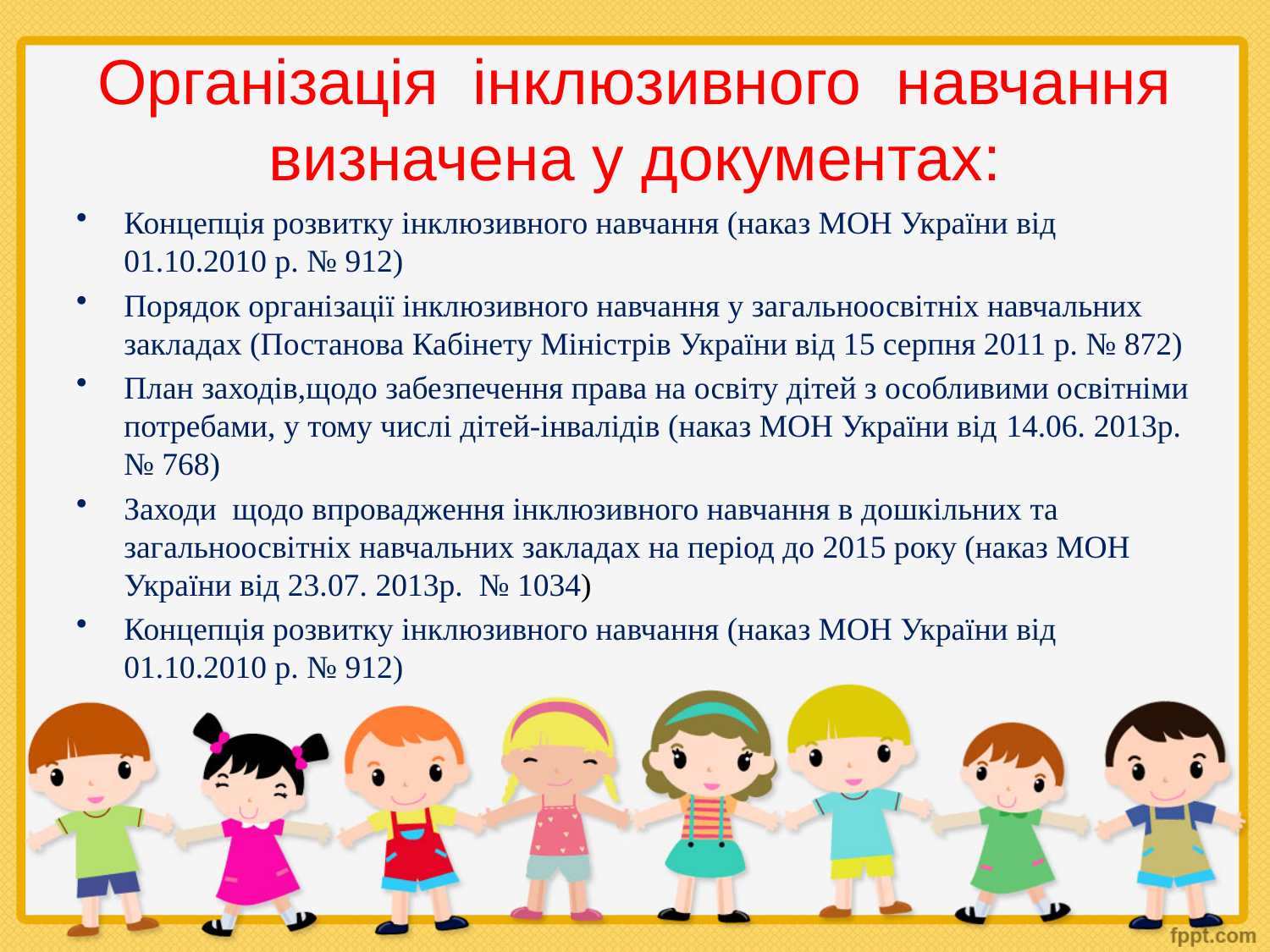

# Організація  інклюзивного  навчання визначена у документах:
Концепція розвитку інклюзивного навчання (наказ МОН України від 01.10.2010 р. № 912)
Порядок організації інклюзивного навчання у загальноосвітніх навчальних закладах (Постанова Кабінету Міністрів України від 15 серпня 2011 р. № 872)
План заходів,щодо забезпечення права на освіту дітей з особливими освітніми потребами, у тому числі дітей-інвалідів (наказ МОН України від 14.06. 2013р.  № 768)
Заходи  щодо впровадження інклюзивного навчання в дошкільних та загальноосвітніх навчальних закладах на період до 2015 року (наказ МОН України від 23.07. 2013р.  № 1034)
Концепція розвитку інклюзивного навчання (наказ МОН України від 01.10.2010 р. № 912)